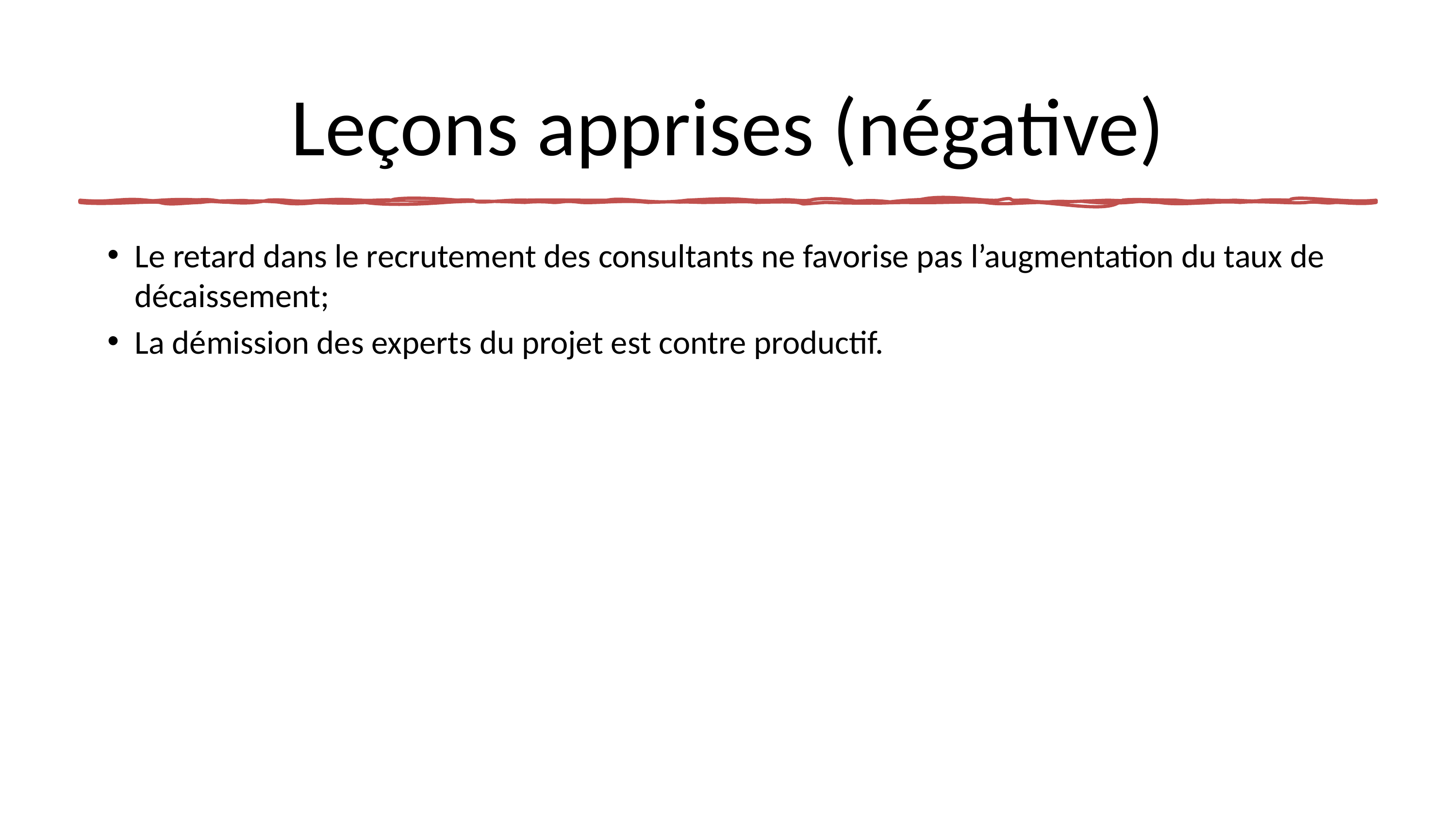

# Leçons apprises (négative)

Le retard dans le recrutement des consultants ne favorise pas l’augmentation du taux de décaissement;
La démission des experts du projet est contre productif.